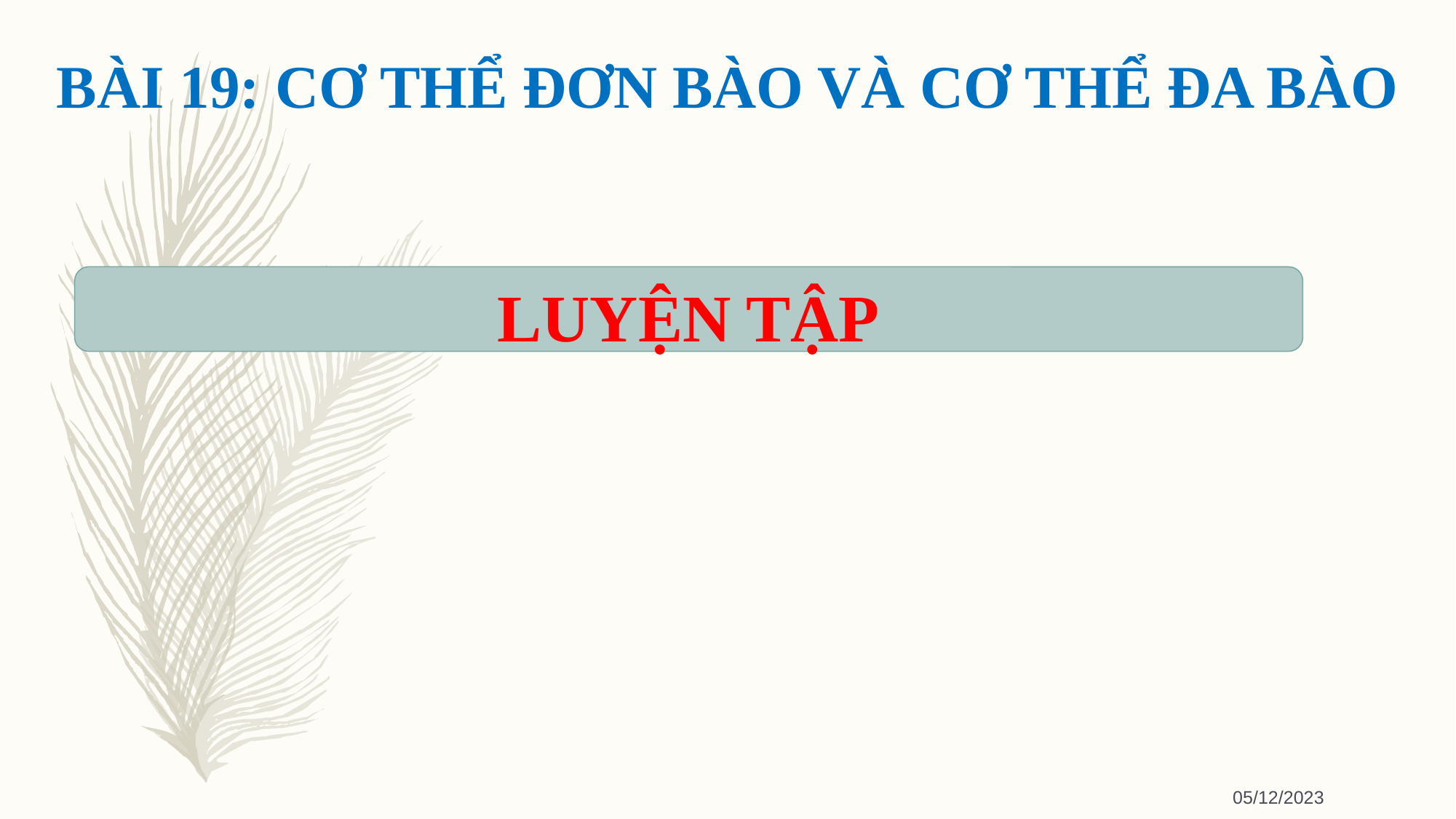

BÀI 19: CƠ THỂ ĐƠN BÀO VÀ CƠ THỂ ĐA BÀO
LUYỆN TẬP
05/12/2023